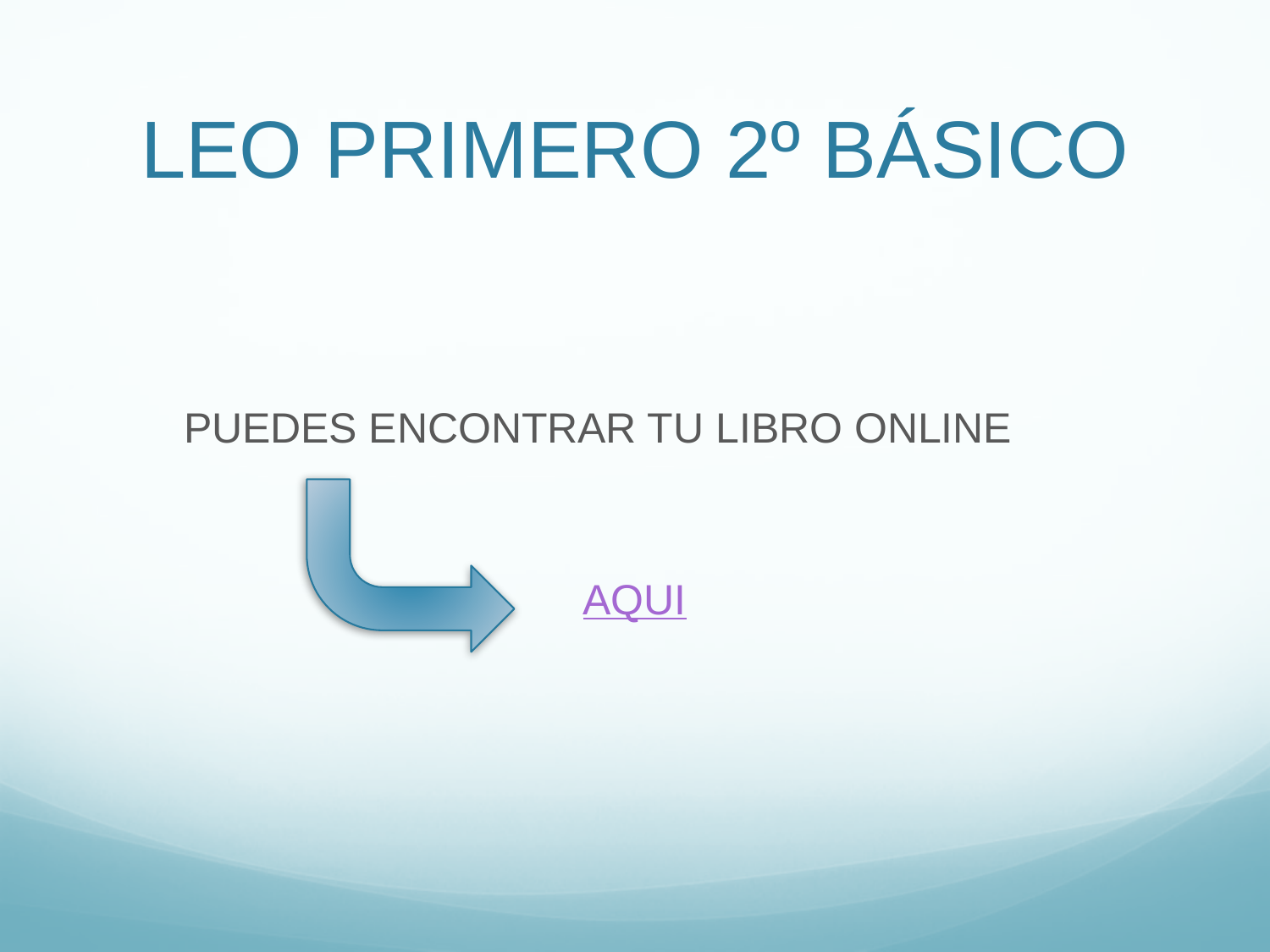

# LEO PRIMERO 2º BÁSICO

        PUEDES ENCONTRAR TU LIBRO ONLINE

AQUI